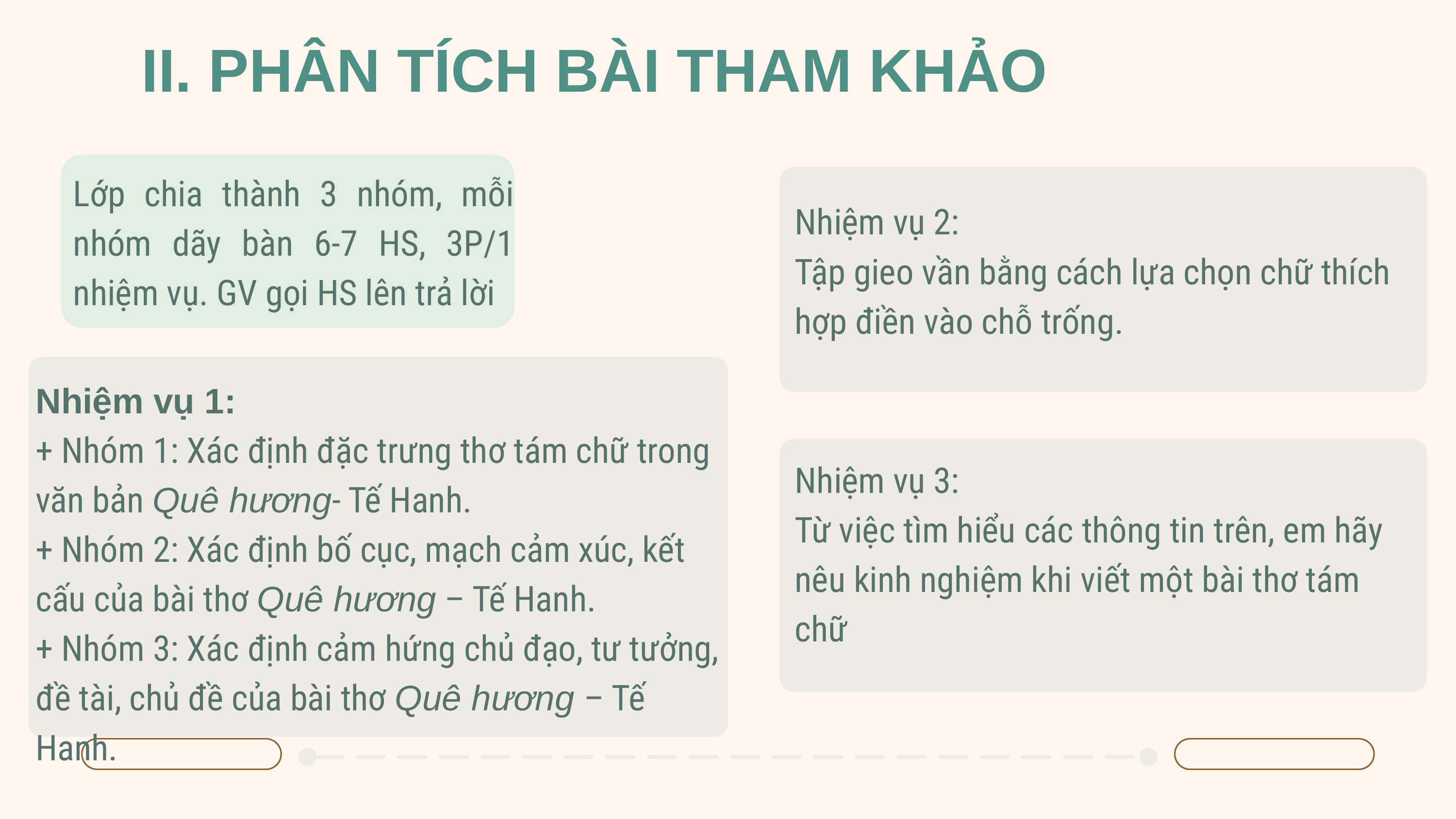

II. PHÂN TÍCH BÀI THAM KHẢO

Lớp chia thành 3 nhóm, mỗi nhóm dãy bàn 6-7 HS, 3P/1 nhiệm vụ. GV gọi HS lên trả lời

Nhiệm vụ 2:
Tập gieo vần bằng cách lựa chọn chữ thích hợp điền vào chỗ trống.

Nhiệm vụ 1:
+ Nhóm 1: Xác định đặc trưng thơ tám chữ trong văn bản Quê hương- Tế Hanh.
+ Nhóm 2: Xác định bố cục, mạch cảm xúc, kết cấu của bài thơ Quê hương – Tế Hanh.
+ Nhóm 3: Xác định cảm hứng chủ đạo, tư tưởng, đề tài, chủ đề của bài thơ Quê hương – Tế Hanh.

Nhiệm vụ 3:
Từ việc tìm hiểu các thông tin trên, em hãy nêu kinh nghiệm khi viết một bài thơ tám chữ